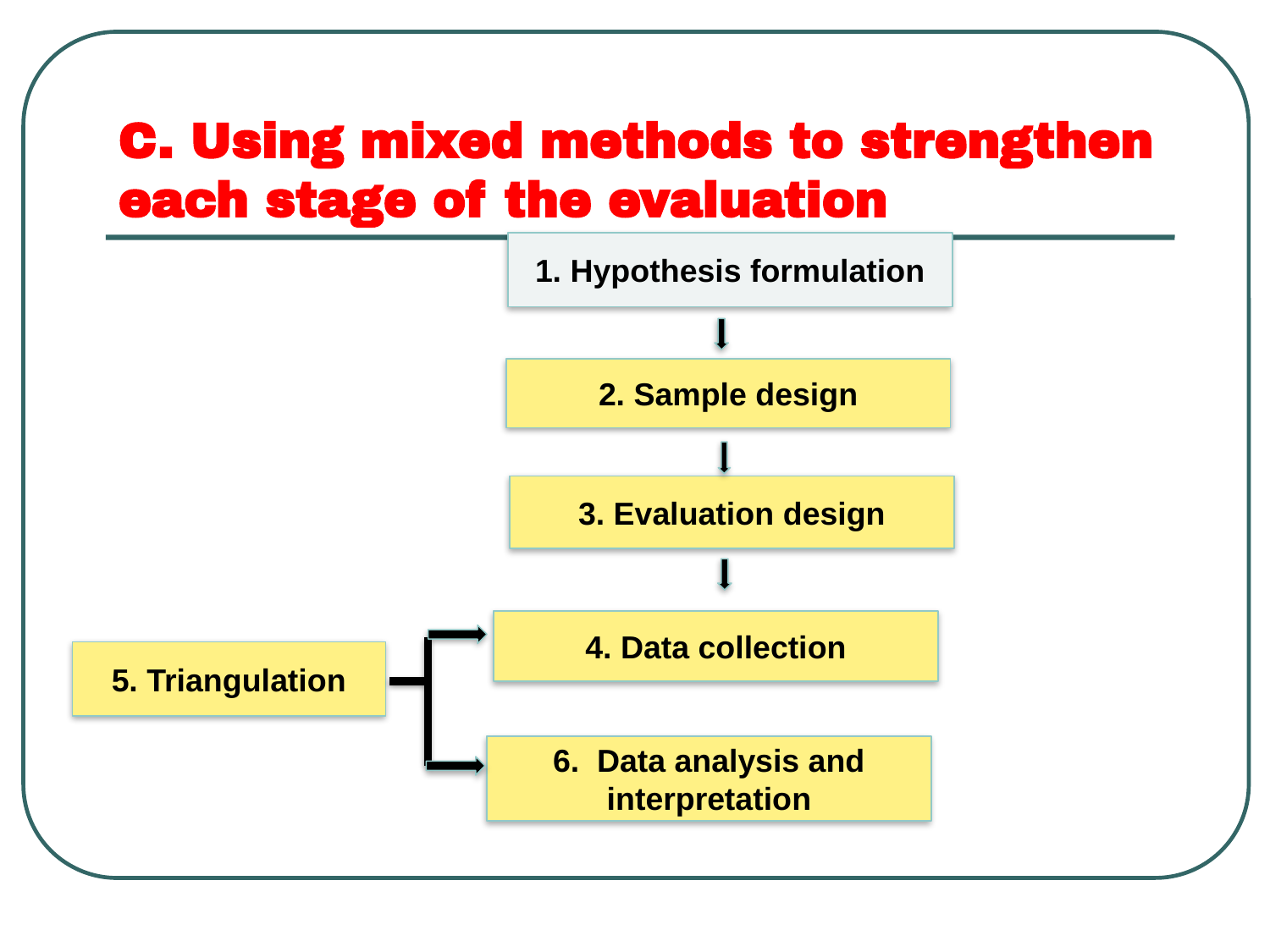

# C. Using mixed methods to strengthen each stage of the evaluation
1. Hypothesis formulation

2. Sample design

3. Evaluation design

4. Data collection

5. Triangulation
6.  Data analysis and interpretation